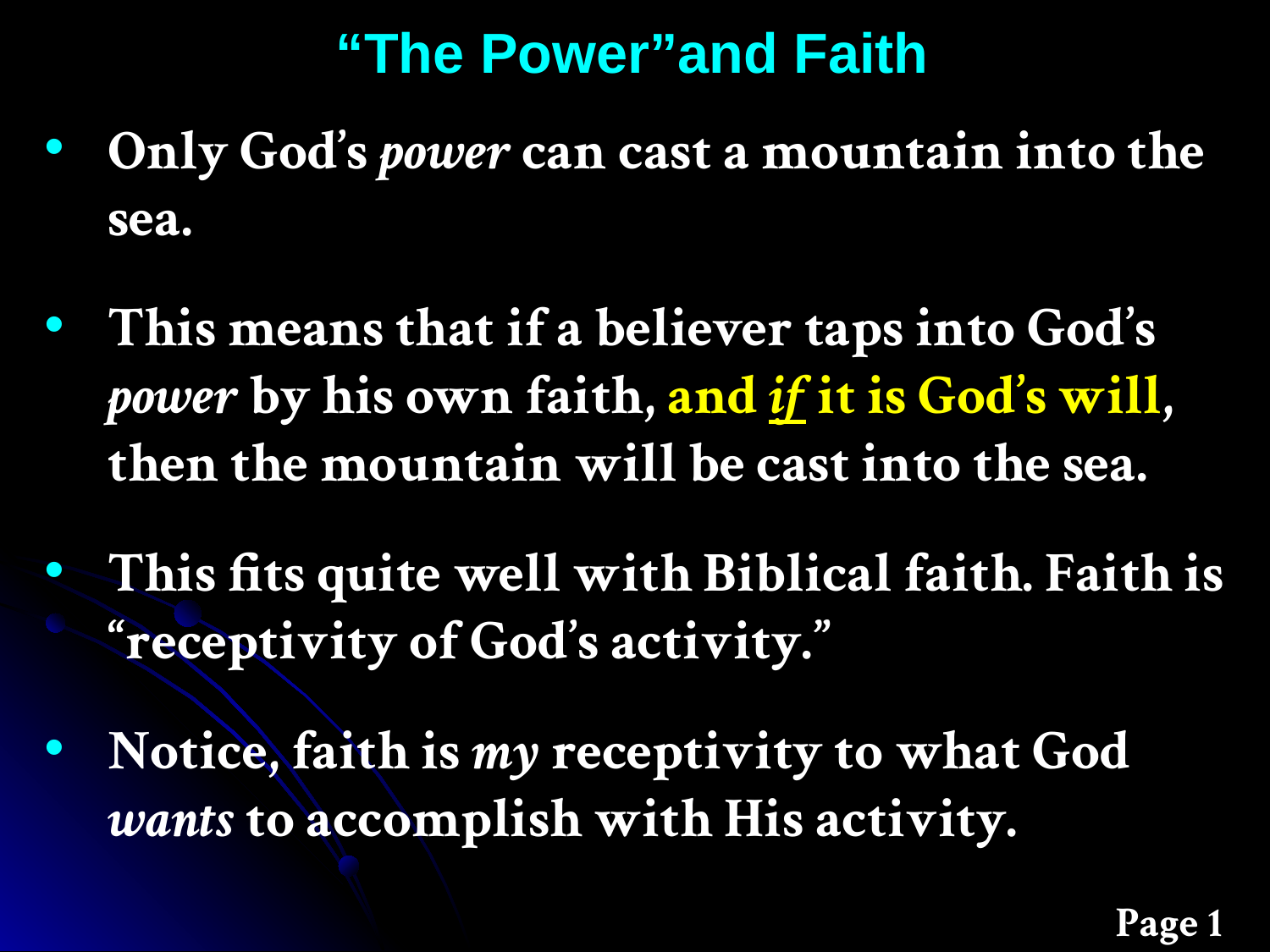

“The Power”and Faith
Only God’s power can cast a mountain into the sea.
This means that if a believer taps into God’s power by his own faith, and if it is God’s will, then the mountain will be cast into the sea.
This fits quite well with Biblical faith. Faith is “receptivity of God’s activity.”
Notice, faith is my receptivity to what God wants to accomplish with His activity.
Page 1